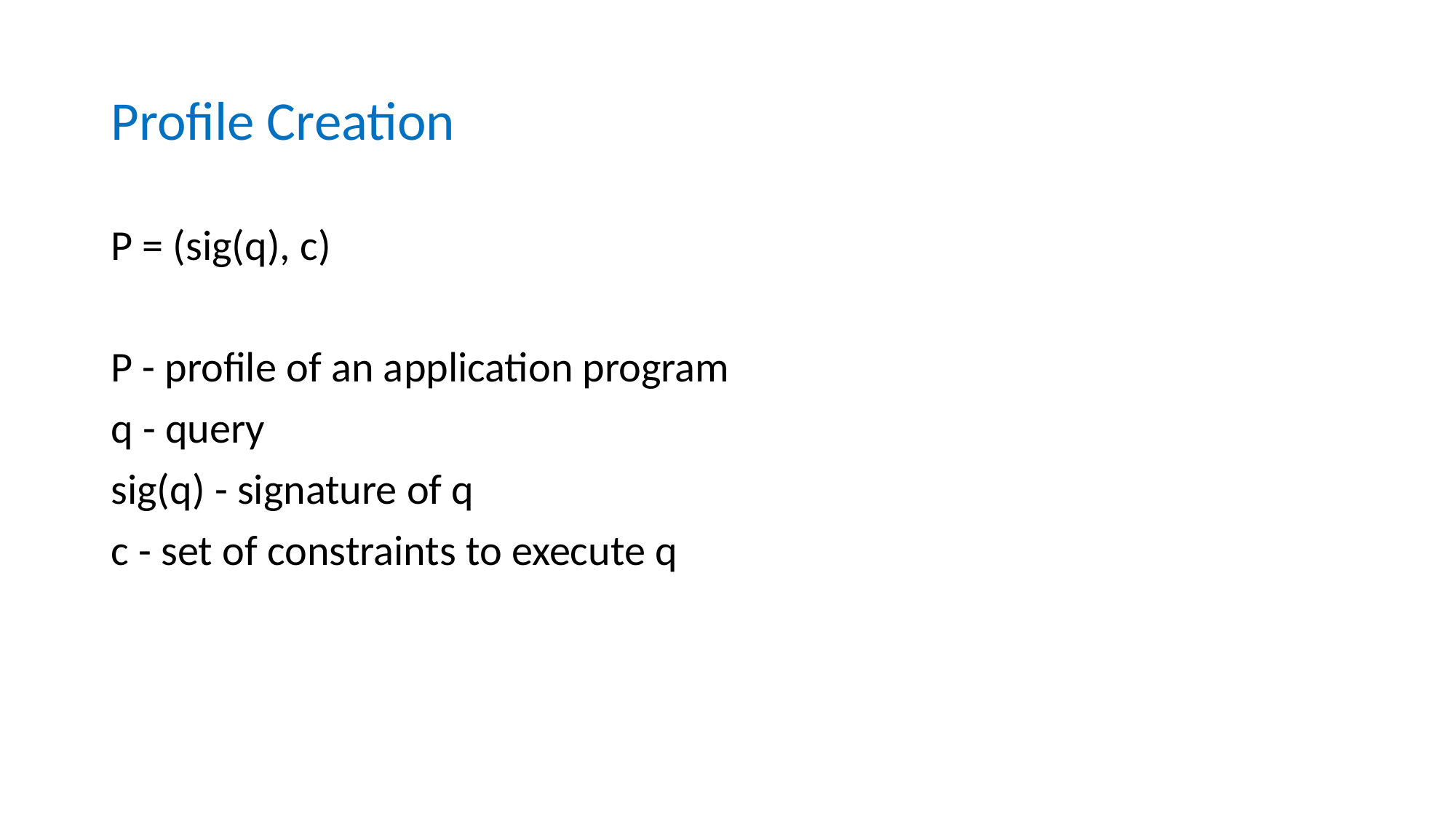

# Profile Creation
P = (sig(q), c)

P - profile of an application program
q - query
sig(q) - signature of q
c - set of constraints to execute q